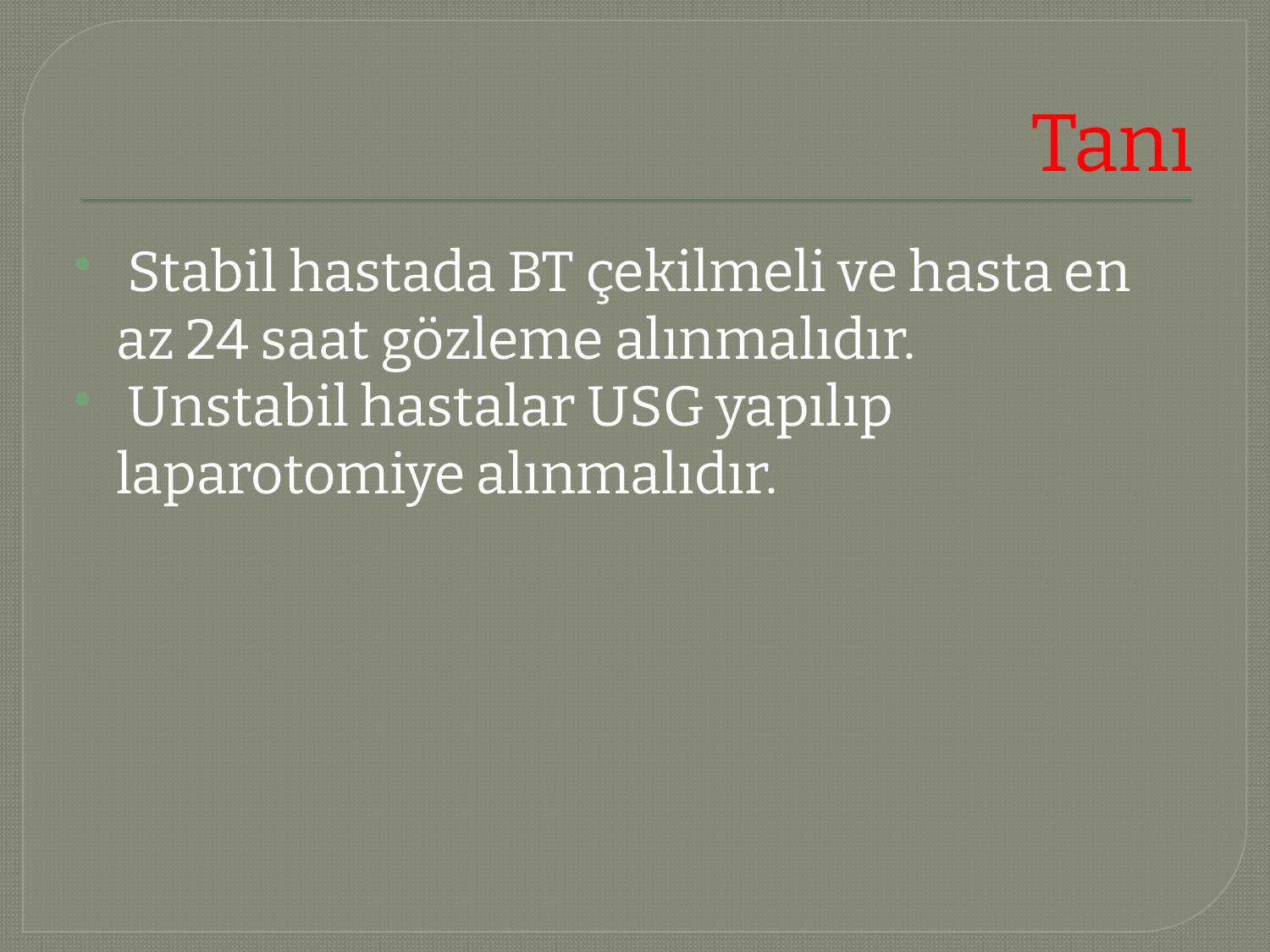

# Tanı
 Stabil hastada BT çekilmeli ve hasta en az 24 saat gözleme alınmalıdır.
 Unstabil hastalar USG yapılıp laparotomiye alınmalıdır.